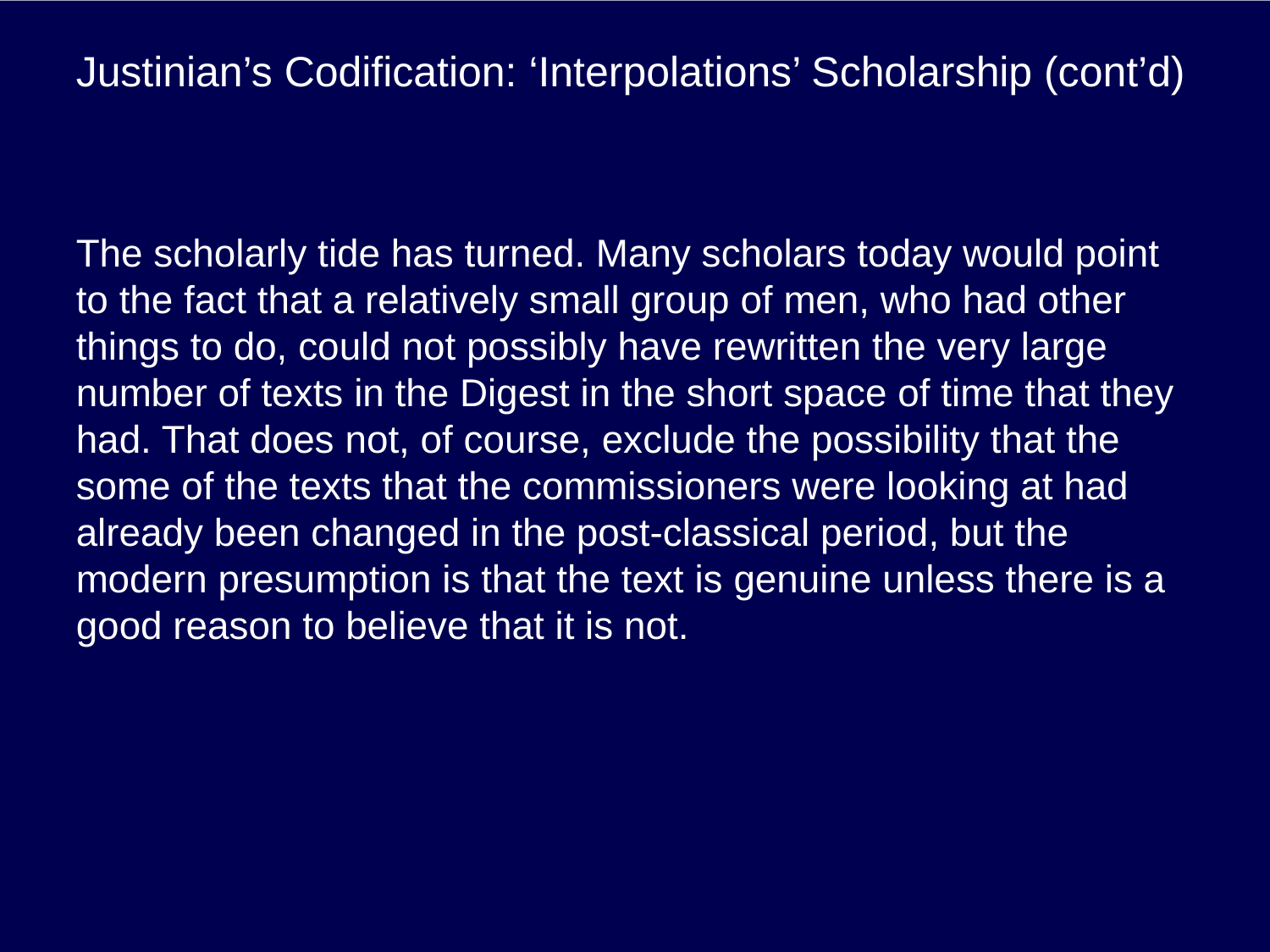

# Justinian’s Codification: ‘Interpolations’ Scholarship (cont’d)
The scholarly tide has turned. Many scholars today would point to the fact that a relatively small group of men, who had other things to do, could not possibly have rewritten the very large number of texts in the Digest in the short space of time that they had. That does not, of course, exclude the possibility that the some of the texts that the commissioners were looking at had already been changed in the post-classical period, but the modern presumption is that the text is genuine unless there is a good reason to believe that it is not.